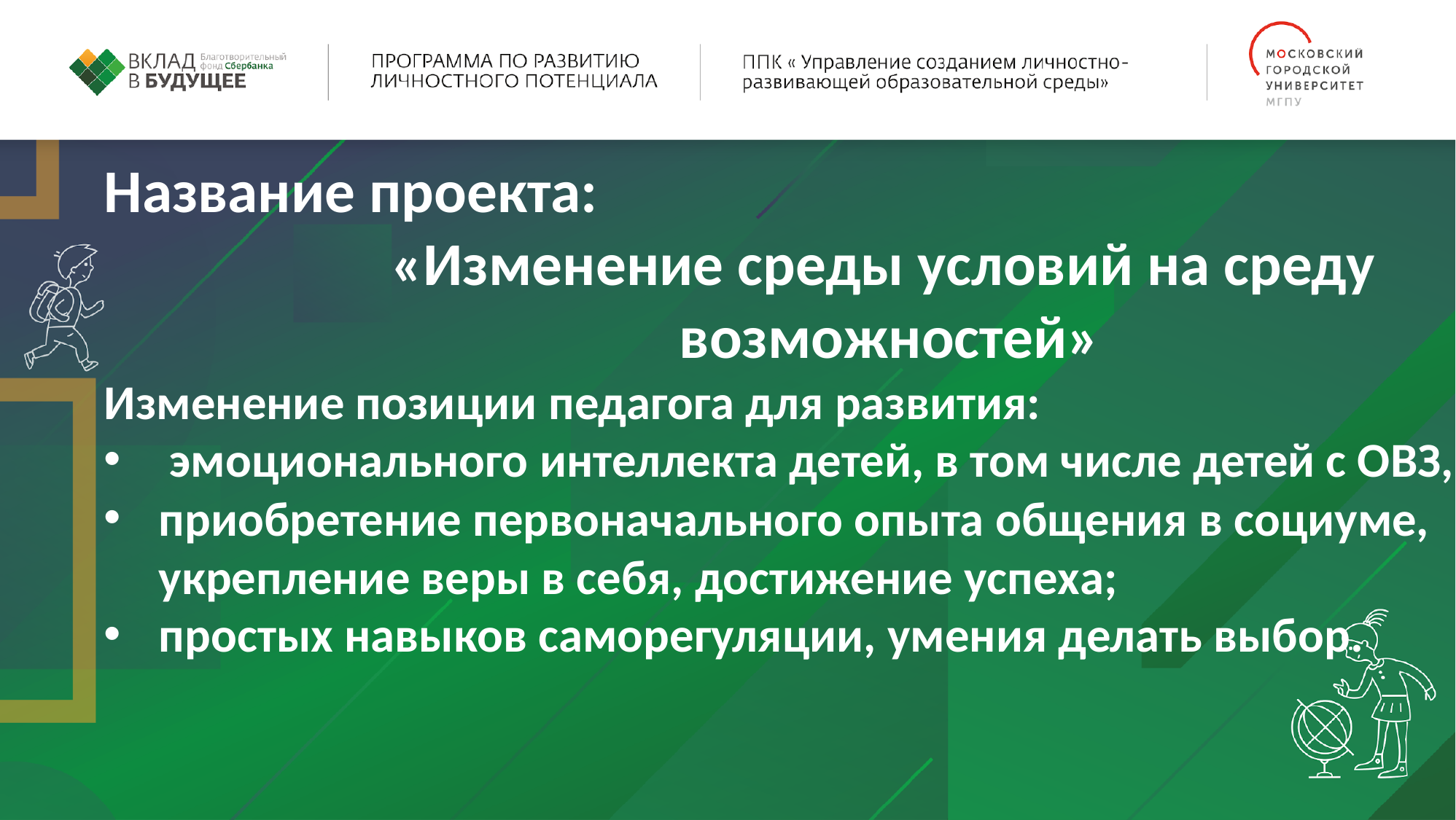

Название проекта:
«Изменение среды условий на среду
возможностей»
Изменение позиции педагога для развития:
 эмоционального интеллекта детей, в том числе детей с ОВЗ,
приобретение первоначального опыта общения в социуме, укрепление веры в себя, достижение успеха;
простых навыков саморегуляции, умения делать выбор.